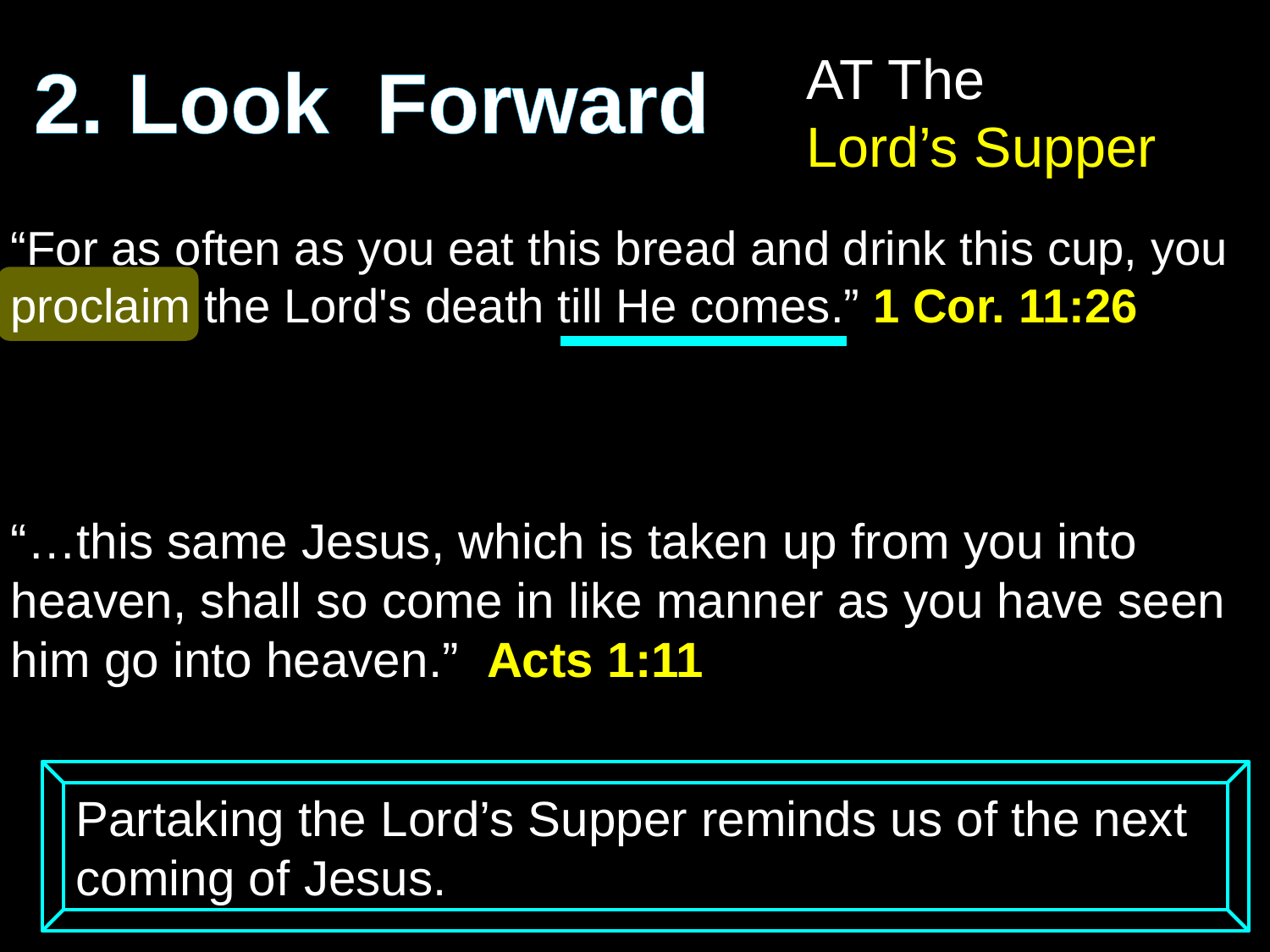

AT The
Lord’s Supper
2. Look  Forward
“For as often as you eat this bread and drink this cup, you proclaim the Lord's death till He comes.” 1 Cor. 11:26

“…this same Jesus, which is taken up from you into heaven, shall so come in like manner as you have seen him go into heaven.”  Acts 1:11

Partaking the Lord’s Supper reminds us of the next coming of Jesus.